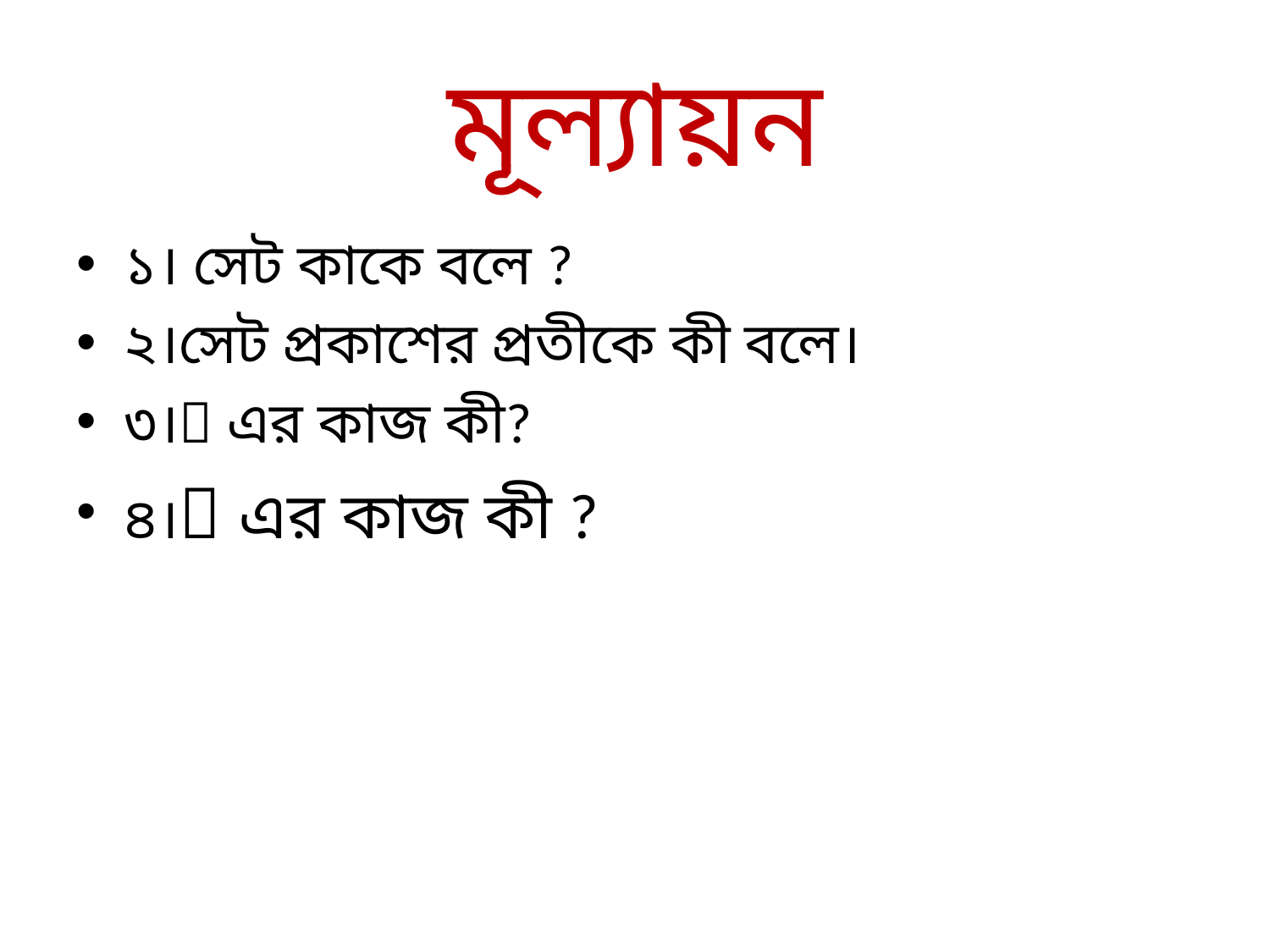

# মূল্যায়ন
১। সেট কাকে বলে ?
২।সেট প্রকাশের প্রতীকে কী বলে।
৩।∪ এর কাজ কী?
৪।∩ এর কাজ কী ?